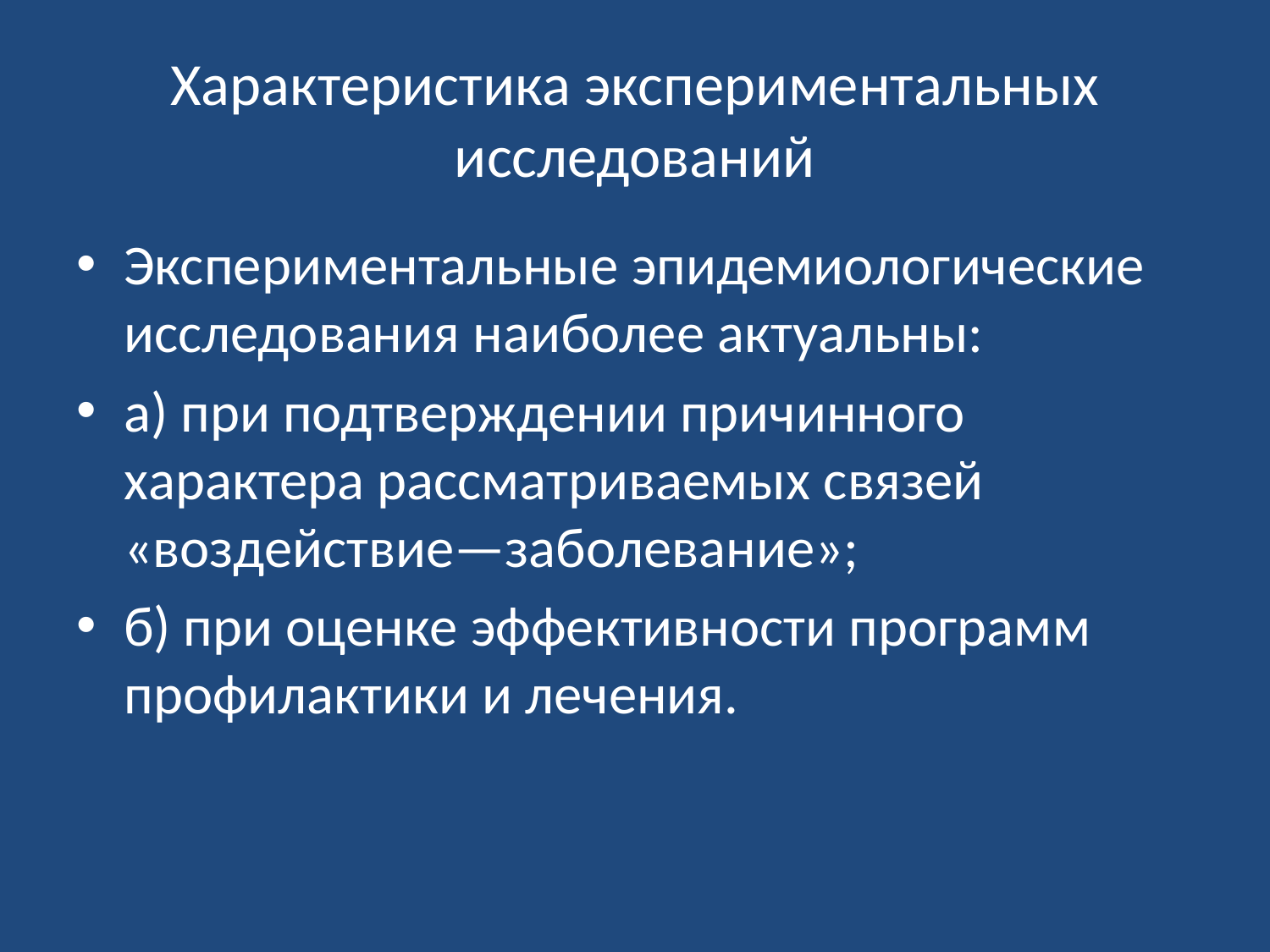

# Характеристика экспериментальных исследований
Экспериментальные эпидемиологические исследования наиболее актуальны:
а) при подтверждении причинного характера рассматриваемых связей «воздействие—заболевание»;
б) при оценке эффективности программ профилактики и лечения.